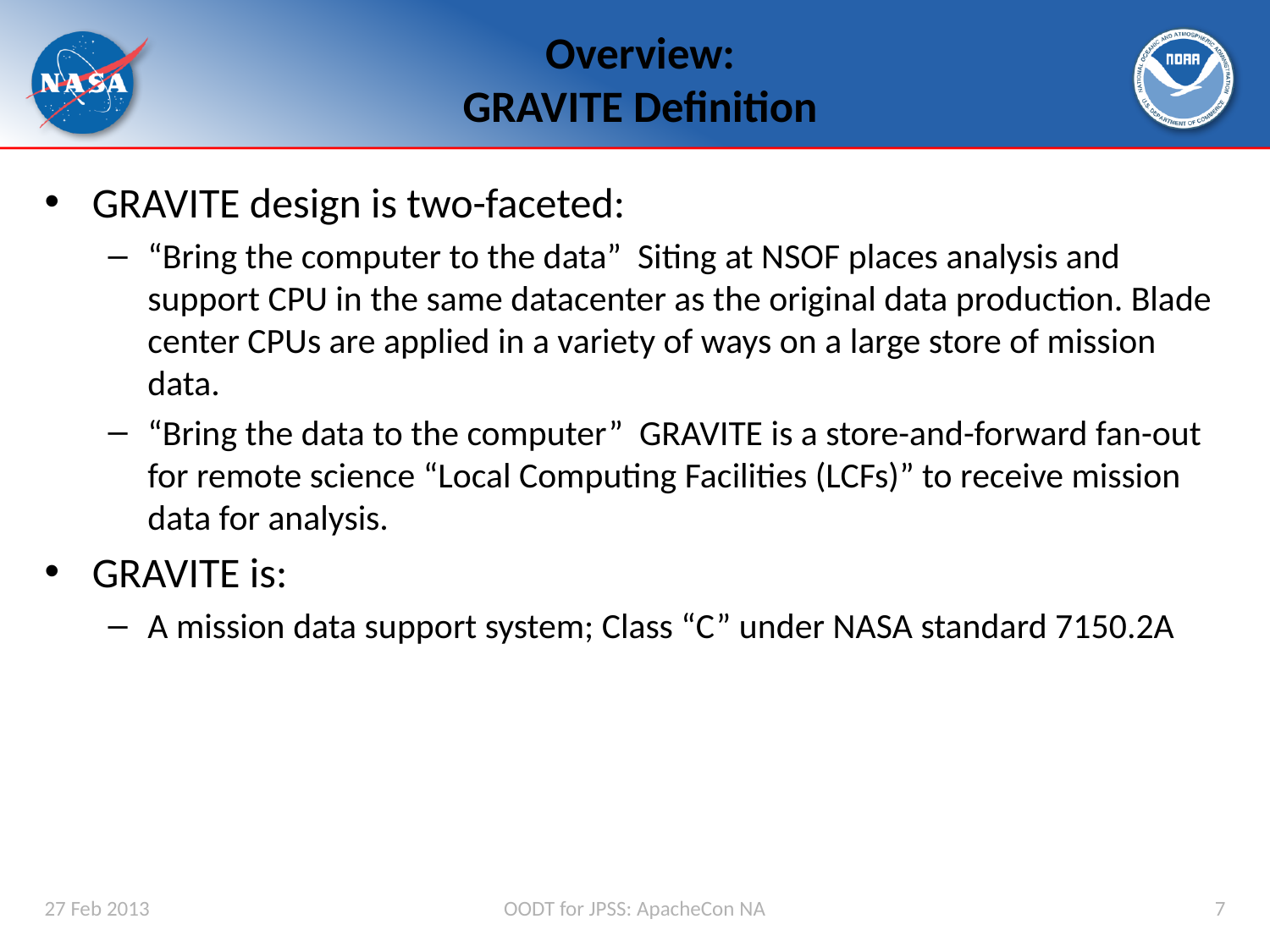

# Overview: GRAVITE Definition
GRAVITE design is two-faceted:
“Bring the computer to the data”  Siting at NSOF places analysis and support CPU in the same datacenter as the original data production. Blade center CPUs are applied in a variety of ways on a large store of mission data.
“Bring the data to the computer”  GRAVITE is a store-and-forward fan-out for remote science “Local Computing Facilities (LCFs)” to receive mission data for analysis.
GRAVITE is:
A mission data support system; Class “C” under NASA standard 7150.2A
27 Feb 2013
OODT for JPSS: ApacheCon NA
7